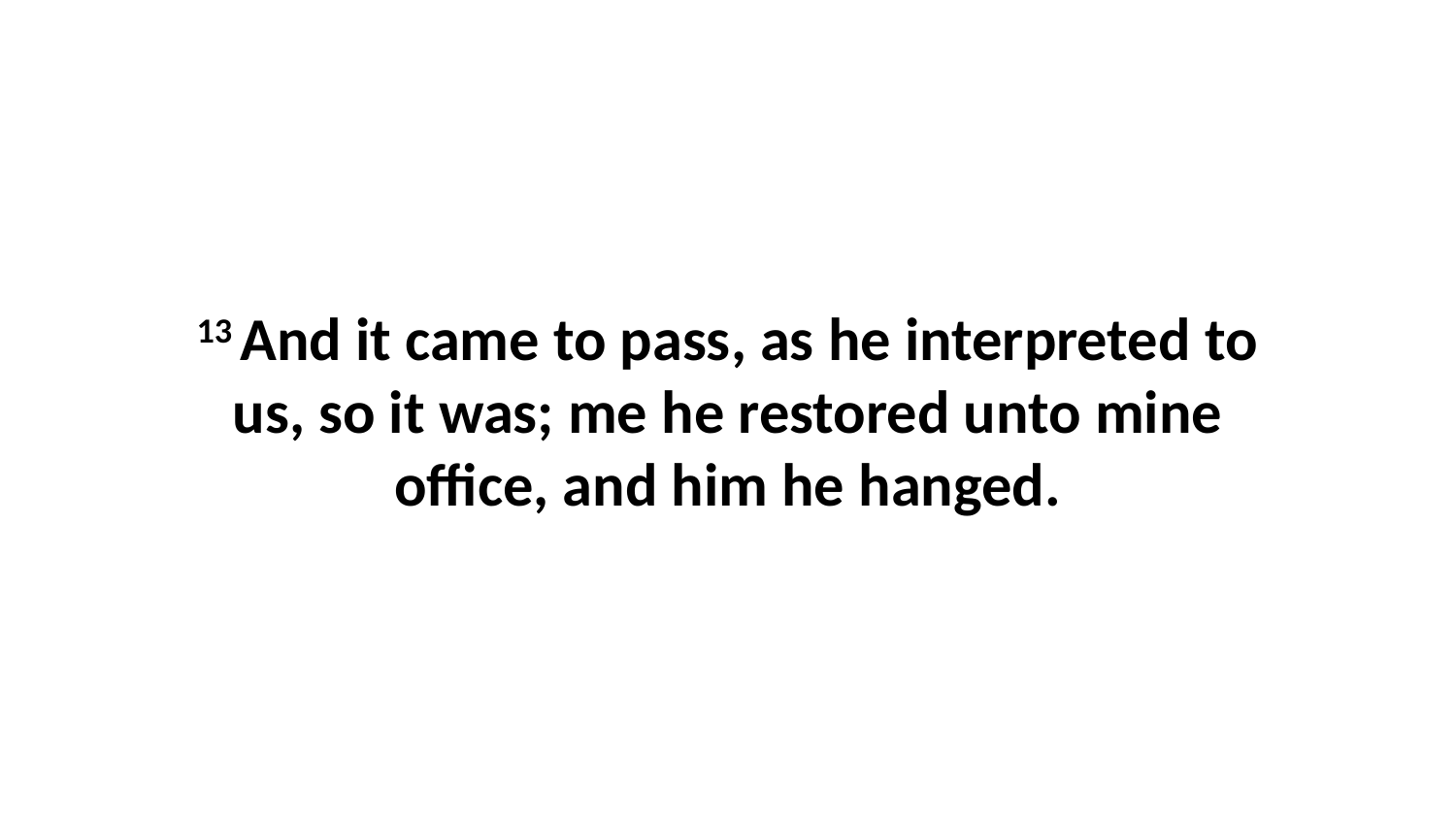

13 And it came to pass, as he interpreted to us, so it was; me he restored unto mine office, and him he hanged.